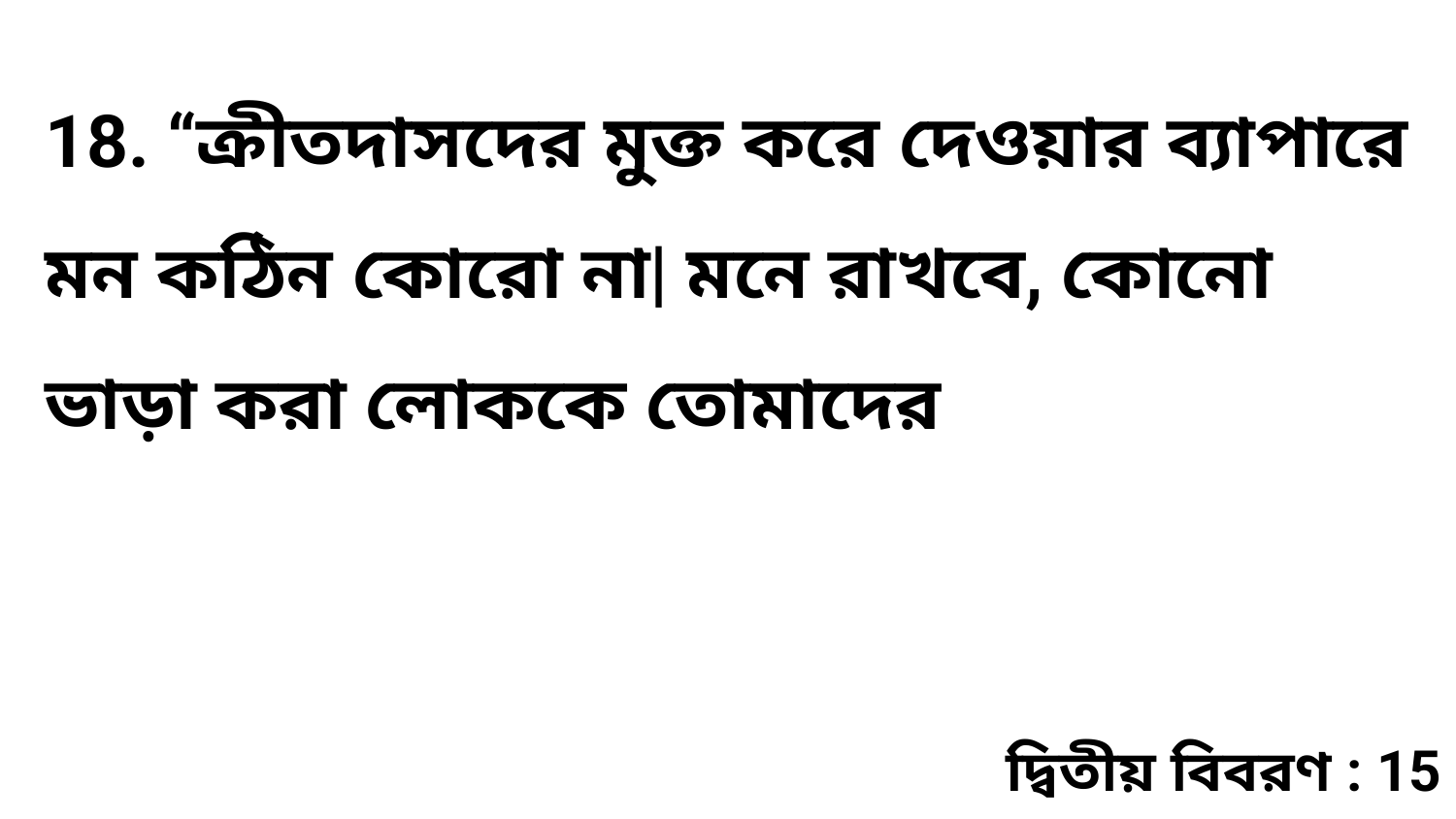

18. “ক্রীতদাসদের মুক্ত করে দেওয়ার ব্যাপারে মন কঠিন কোরো না| মনে রাখবে, কোনো ভাড়া করা লোককে তোমাদের
দ্বিতীয় বিবরণ : 15